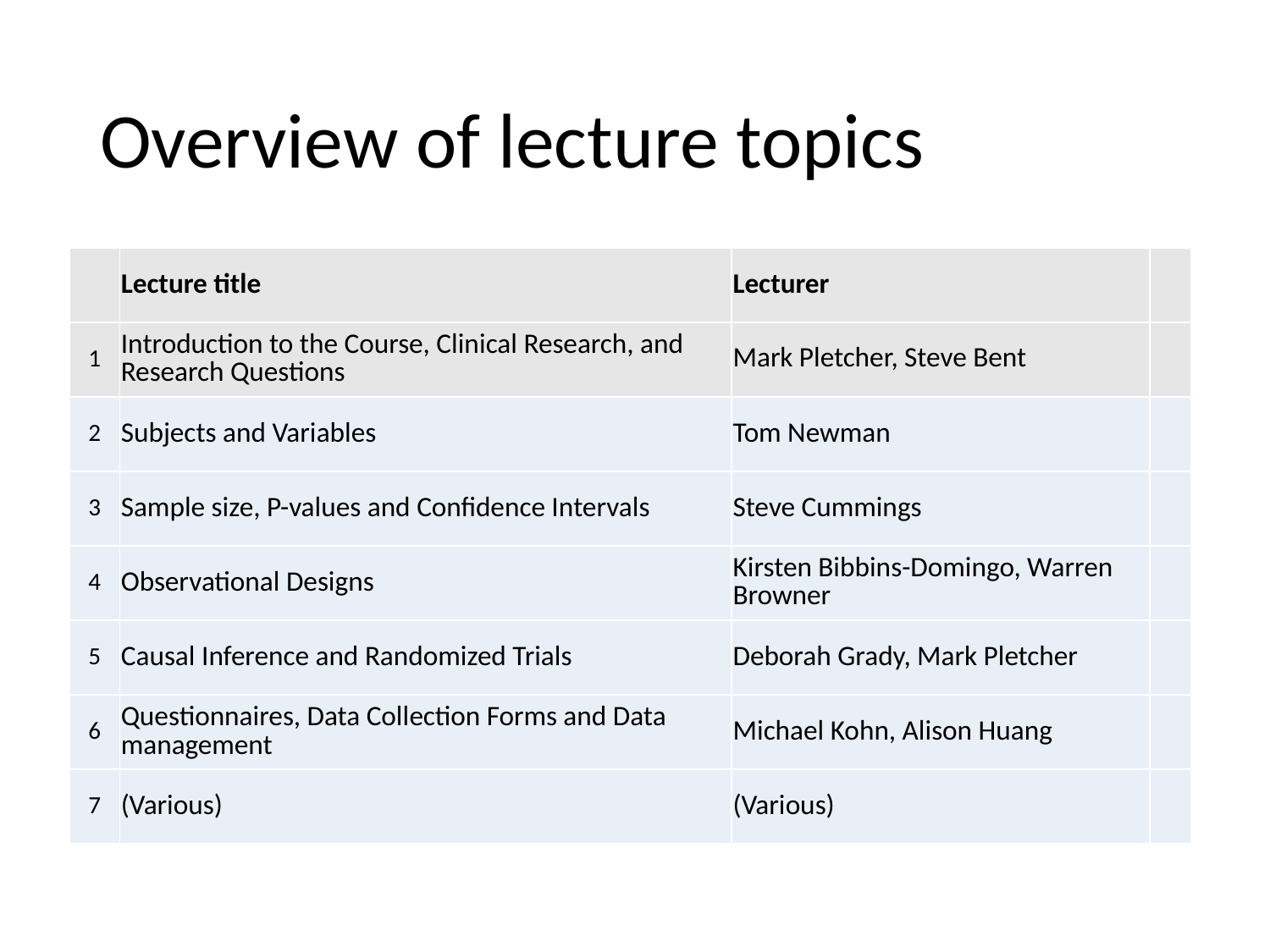

# Overview of lecture topics
|  | Lecture title | Lecturer |  |
| --- | --- | --- | --- |
| 1 | Introduction to the Course, Clinical Research, and Research Questions | Mark Pletcher, Steve Bent |  |
| 2 | Subjects and Variables | Tom Newman |  |
| 3 | Sample size, P-values and Confidence Intervals | Steve Cummings |  |
| 4 | Observational Designs | Kirsten Bibbins-Domingo, Warren Browner |  |
| 5 | Causal Inference and Randomized Trials | Deborah Grady, Mark Pletcher |  |
| 6 | Questionnaires, Data Collection Forms and Data management | Michael Kohn, Alison Huang |  |
| 7 | (Various) | (Various) |  |